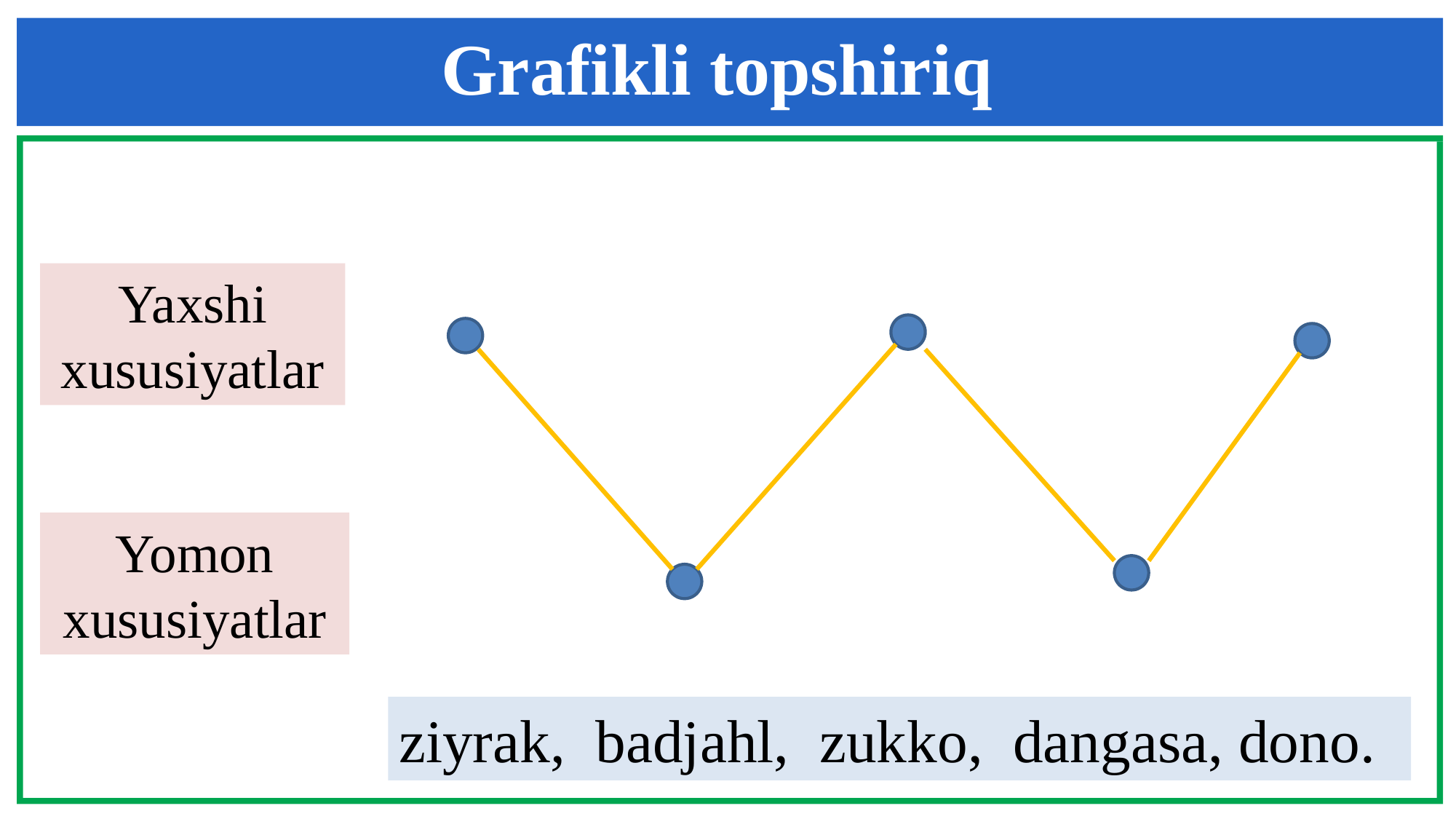

Grafikli topshiriq
Yaxshi
xususiyatlar

Yomon
xususiyatlar

ziyrak,  badjahl,  zukko,  dangasa, dono.